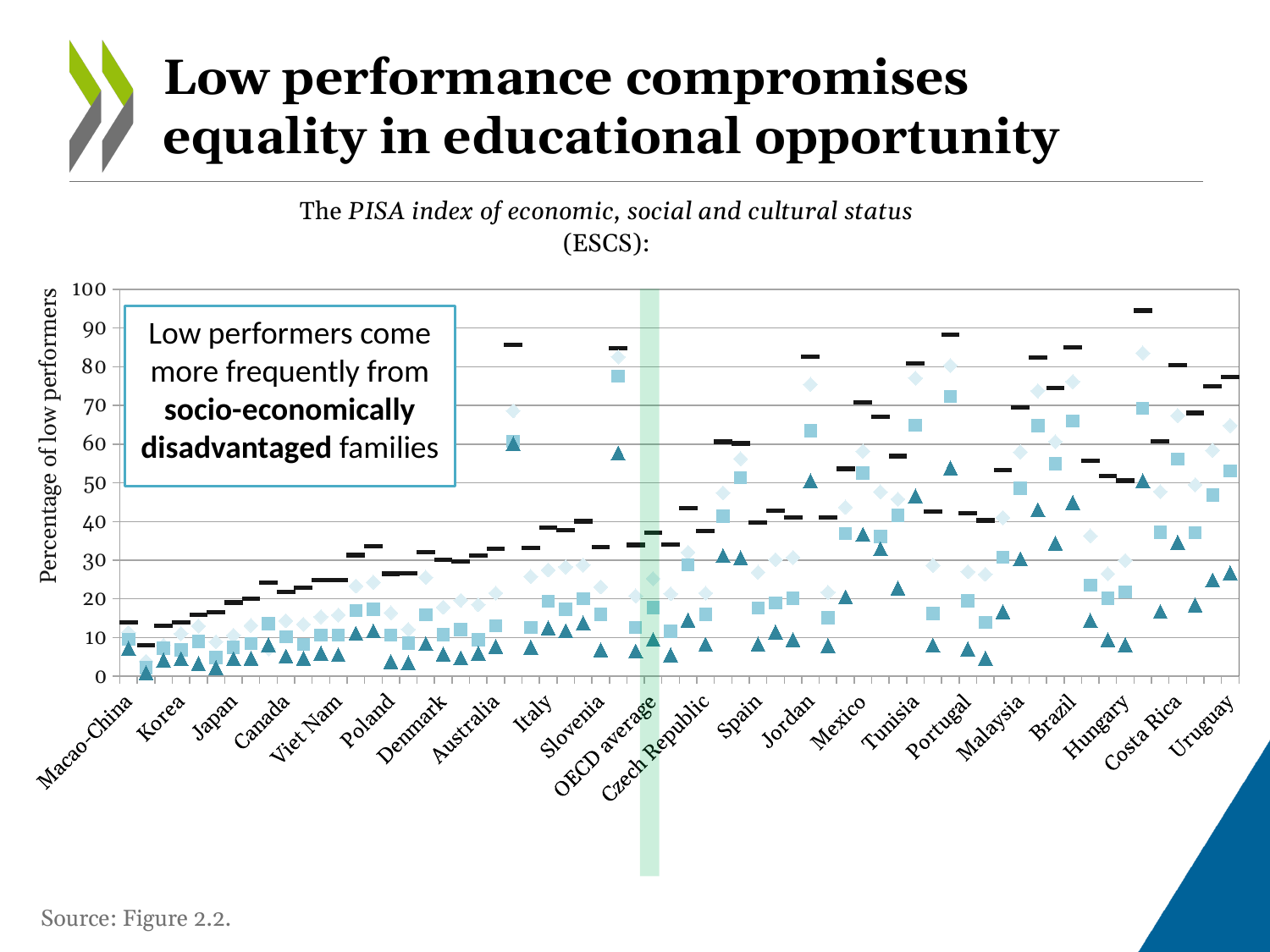

# Low performance compromises equality in educational opportunity

### Chart

| Category | Bottom quarter | Second quarter | Third quarter | Top quarter |
|---|---|---|---|---|
| Macao-China | 13.932794604473228 | 11.301708265049896 | 9.51465665971557 | 7.217676137984288 |
| Shanghai-China | 8.079298608764978 | 3.8599915484096514 | 2.1924063932942555 | 0.8778895704516027 |
| Hong Kong-China | 13.06888010071742 | 7.992333020090128 | 7.290980851567622 | 4.15981232173906 |
| Korea | 13.987767222635279 | 11.015664135635667 | 6.815450096601051 | 4.489724973232874 |
| Estonia | 15.851363077993405 | 12.963211672494381 | 8.933173368535307 | 3.256002021769092 |
| Singapore | 16.59816434923702 | 8.874020536706661 | 4.870153148128143 | 2.223414122227766 |
| Japan | 19.04945957873287 | 10.589708765211839 | 7.512145608794154 | 4.532703021439772 |
| Finland | 20.11441086921066 | 13.114280440795703 | 8.404831935886227 | 4.617876629186257 |
| Liechtenstein | 24.147121964985846 | 7.085900727428328 | 13.625194174384596 | 8.137829523854908 |
| Canada | 21.715471662190453 | 14.329218529528513 | 10.158526788081783 | 5.19246330966325 |
| Switzerland | 22.83109919685166 | 13.400103919473146 | 8.20099633296715 | 4.647134977326018 |
| Netherlands | 24.864048642268745 | 15.374334723653513 | 10.642595636447874 | 5.9756852639246985 |
| Viet Nam | 24.797110652697086 | 15.818000237778476 | 10.633556495247662 | 5.57660010493564 |
| Iceland | 31.303539747746914 | 23.33171449101475 | 16.96490941178636 | 11.087461347804123 |
| Norway | 33.54438115926572 | 24.279495738009867 | 17.287973699942206 | 11.707139721592792 |
| Poland | 26.494218640190542 | 16.38630908461147 | 10.670125595275724 | 3.800726655111013 |
| Chinese Taipei | 26.61055726102778 | 12.082648730257047 | 8.615262959878468 | 3.4844061624299147 |
| United Kingdom | 32.029175481699895 | 25.54338444384559 | 15.905732428890623 | 8.419983495357682 |
| Denmark | 30.062519168349173 | 17.847631626792236 | 10.683279023427815 | 5.691443645279048 |
| Ireland | 29.71344753788337 | 19.613832292028135 | 12.083730841517445 | 4.764665710676497 |
| Germany | 31.105186220802764 | 18.4891575347461 | 9.425431644419902 | 5.935842283815054 |
| Australia | 32.932995596836385 | 21.479286273511043 | 13.010436323314705 | 7.711688516030858 |
| Qatar | 85.6412716037179 | 68.6086488635306 | 60.73312459114316 | 60.116911283568236 |
| Latvia | 33.09166338990414 | 25.770810645622888 | 12.59234915006843 | 7.50345671539761 |
| Italy | 38.355381316071394 | 27.439695423396422 | 19.416621206738558 | 12.450028553966323 |
| Russian Federation | 37.854336585944466 | 28.24390192446655 | 17.29984249885805 | 11.72738899853885 |
| Sweden | 40.07548539363836 | 28.748242325804995 | 20.02291746641109 | 13.780281757858246 |
| Slovenia | 33.42092841074431 | 23.086482796768852 | 16.037290092687694 | 6.805340974096627 |
| Indonesia | 84.7632062167905 | 82.54293421319397 | 77.54763283002606 | 57.67812112296738 |
| Austria | 33.928889654801615 | 20.76922765304623 | 12.610444373315714 | 6.475986001050668 |
| OECD average | 37.16043233506808 | 25.230710763119305 | 17.710678464607923 | 9.50957455222118 |
| Belgium | 33.989160306181546 | 21.314424639491488 | 11.651706610842435 | 5.480531000374407 |
| Croatia | 43.38431723711664 | 32.01700630467205 | 28.778731644657775 | 14.506387162186849 |
| Czech Republic | 37.50359246081633 | 21.465672675393957 | 16.004217002018134 | 8.23506484245324 |
| Kazakhstan | 60.6093229507546 | 47.40603463696476 | 41.36486012443909 | 31.16448799807668 |
| Thailand | 60.17127293104696 | 56.23688183854646 | 51.328409898520846 | 30.596623626813525 |
| Spain | 39.669085069439205 | 26.865957012829085 | 17.595427216910547 | 8.269107923321442 |
| Lithuania | 42.81836502539835 | 30.100254875203053 | 18.941742729257598 | 11.392687000840846 |
| United States | 41.0143702381085 | 30.701182843984213 | 20.169103698573917 | 9.48188814163212 |
| Jordan | 82.55897512467298 | 75.45888848591686 | 63.406357396683305 | 50.54167578687424 |
| New Zealand | 40.98393528450039 | 21.679743873559346 | 15.14421222928126 | 7.965180609596345 |
| Serbia | 53.63886884860585 | 43.70966115683667 | 36.899146495017526 | 20.492776736238064 |
| Mexico | 70.72038469170501 | 58.15746077430905 | 52.540584765144104 | 36.622337496044075 |
| United Arab Emirates | 67.05939612303665 | 47.66131514393545 | 36.100434789890926 | 32.9460790113248 |
| Turkey | 56.88374515508655 | 45.753262818532235 | 41.650487551702284 | 22.721968104670953 |
| Tunisia | 80.86735750925067 | 77.0554095794459 | 64.8621151363825 | 46.6407594365875 |
| Luxembourg | 42.507838562371845 | 28.661300117359232 | 16.149362899539437 | 8.010784038079612 |
| Colombia | 88.2877693373919 | 80.31935077865934 | 72.30887938926632 | 53.78663457312967 |
| Portugal | 42.19676868703404 | 27.016007383713628 | 19.492475158967263 | 7.072512077077057 |
| France | 40.29211820685262 | 26.3383060273134 | 13.930642984848621 | 4.650012835051654 |
| Greece | 53.306267334900774 | 41.000262911088335 | 30.71445772379632 | 16.68403787528782 |
| Malaysia | 69.53405719374709 | 57.96018050908049 | 48.56250435246349 | 30.322950160387364 |
| Argentina | 82.41751389350756 | 73.77365576146904 | 64.77857221321652 | 43.04893059818974 |
| Montenegro | 74.43264773611081 | 60.62544160944041 | 54.93414431743611 | 34.41791124283915 |
| Brazil | 84.96590740746977 | 76.17312931088036 | 65.96108396290506 | 44.91551520759619 |
| Israel | 55.77542821848066 | 36.28874917109143 | 23.573955031230966 | 14.423328758461185 |
| Slovak Republic | 51.723467995476646 | 26.48458650855431 | 20.15611622420967 | 9.441513216473245 |
| Hungary | 50.552495111308225 | 29.882742142003572 | 21.826138252544204 | 8.077090720410027 |
| Peru | 94.53987052243875 | 83.56369519951592 | 69.2568796720058 | 50.568583336805176 |
| Romania | 60.72544263494055 | 47.71951880816449 | 37.23068825059217 | 16.717681593415723 |
| Costa Rica | 80.44842687108702 | 67.36624375854758 | 56.164290034362466 | 34.64826905728056 |
| Bulgaria | 68.04439657754118 | 49.479115180284396 | 37.1070581228627 | 18.410561204109516 |
| Chile | 74.95627349213883 | 58.43352517646471 | 46.77756857201876 | 24.847998277406028 |
| Uruguay | 77.44060268502177 | 64.84081929451087 | 53.04801489634278 | 26.69547722253762 |
Low performers come more frequently from socio-economically disadvantaged families
Percentage of low performers
Source: Figure 2.2.